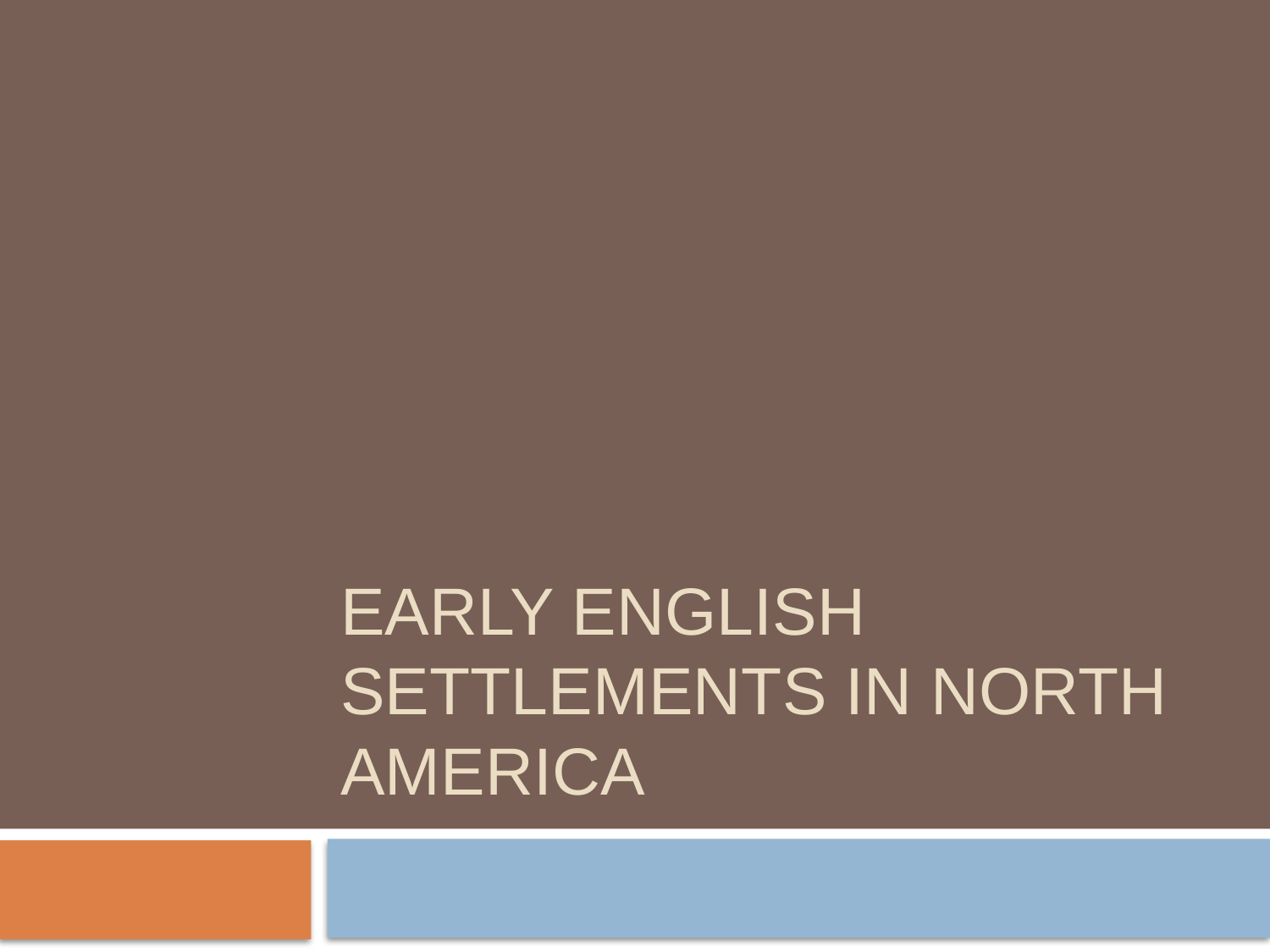

# Early English Settlements in North America